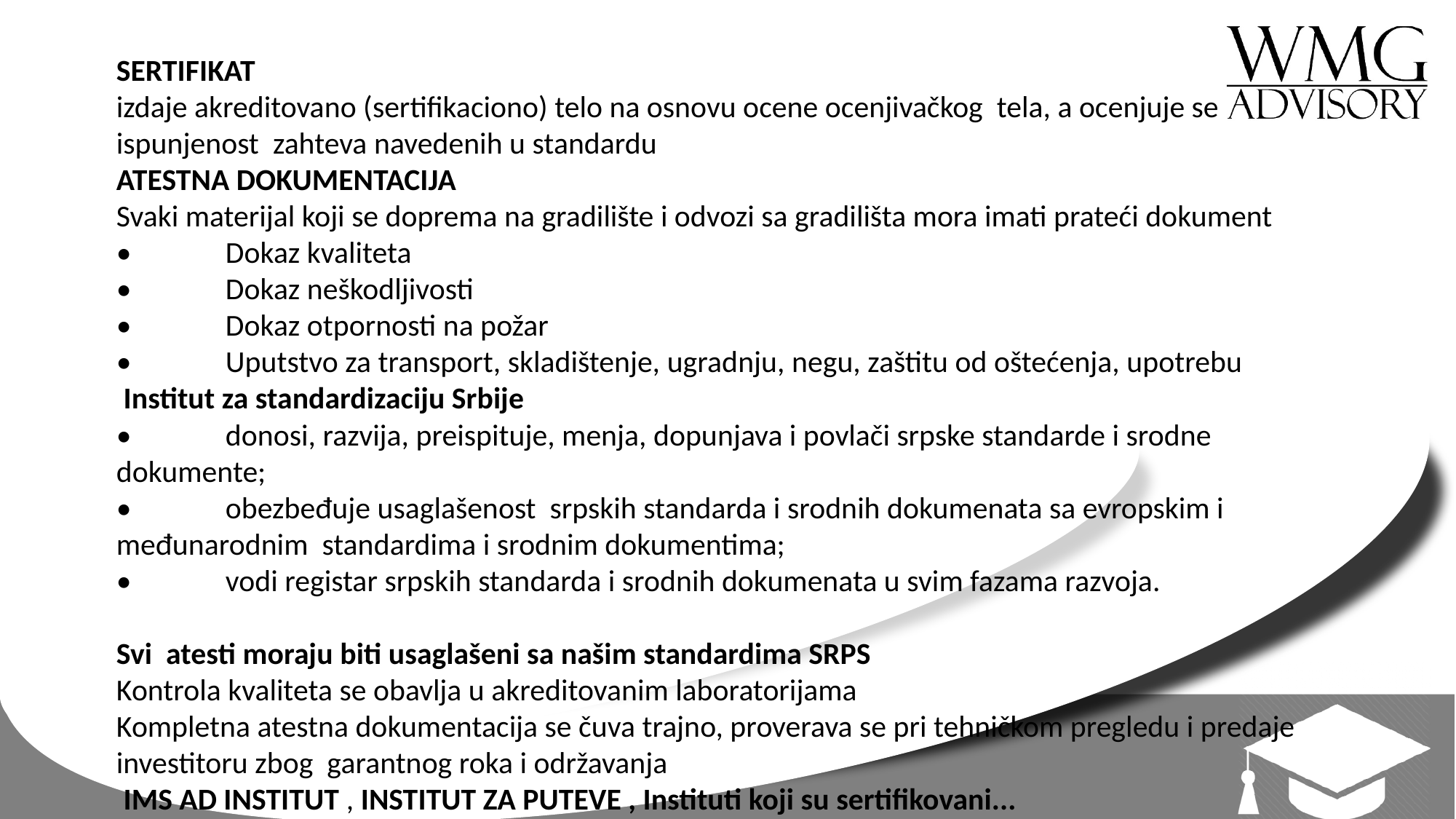

SERTIFIKAT
izdaje akreditovano (sertifikaciono) telo na osnovu ocene ocenjivačkog  tela, a ocenjuje se ispunjenost  zahteva navedenih u standardu
ATESTNA DOKUMENTACIJA
Svaki materijal koji se doprema na gradilište i odvozi sa gradilišta mora imati prateći dokument
•	Dokaz kvaliteta
•	Dokaz neškodljivosti
•	Dokaz otpornosti na požar
•	Uputstvo za transport, skladištenje, ugradnju, negu, zaštitu od oštećenja, upotrebu
 Institut za standardizaciju Srbije
• 	donosi, razvija, preispituje, menja, dopunjava i povlači srpske standarde i srodne dokumente;
• 	obezbeđuje usaglašenost  srpskih standarda i srodnih dokumenata sa evropskim i međunarodnim  standardima i srodnim dokumentima;
• 	vodi registar srpskih standarda i srodnih dokumenata u svim fazama razvoja.

Svi  atesti moraju biti usaglašeni sa našim standardima SRPS
Kontrola kvaliteta se obavlja u akreditovanim laboratorijama
Kompletna atestna dokumentacija se čuva trajno, proverava se pri tehničkom pregledu i predaje investitoru zbog  garantnog roka i održavanja
 IMS AD INSTITUT , INSTITUT ZA PUTEVE , Instituti koji su sertifikovani...